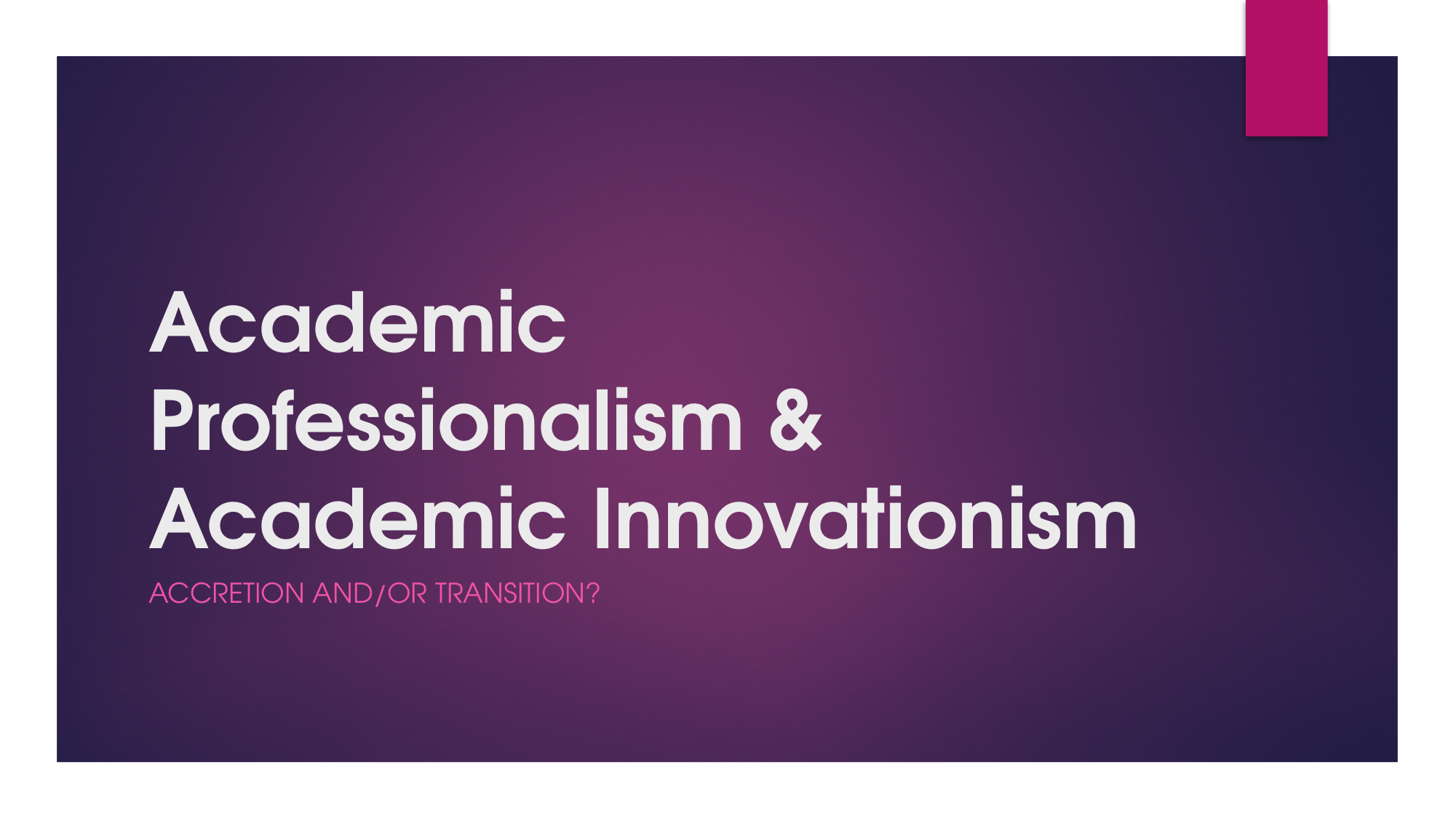

# Academic Professionalism & Academic Innovationism
Accretion and/or Transition?